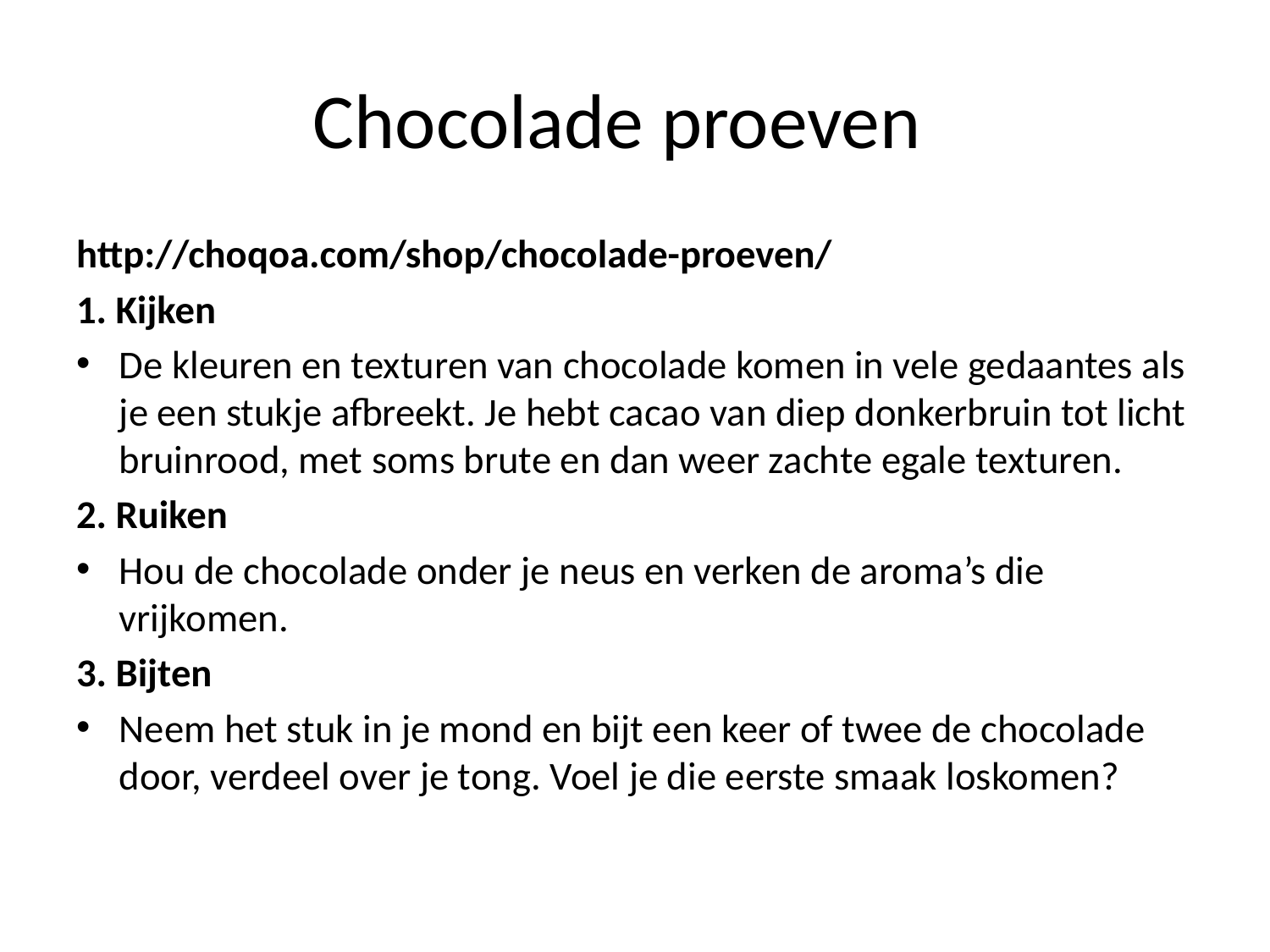

# Chocolade proeven
http://choqoa.com/shop/chocolade-proeven/
1. Kijken
De kleuren en texturen van chocolade komen in vele gedaantes als je een stukje afbreekt. Je hebt cacao van diep donkerbruin tot licht bruinrood, met soms brute en dan weer zachte egale texturen.
2. Ruiken
Hou de chocolade onder je neus en verken de aroma’s die vrijkomen.
3. Bijten
Neem het stuk in je mond en bijt een keer of twee de chocolade door, verdeel over je tong. Voel je die eerste smaak loskomen?